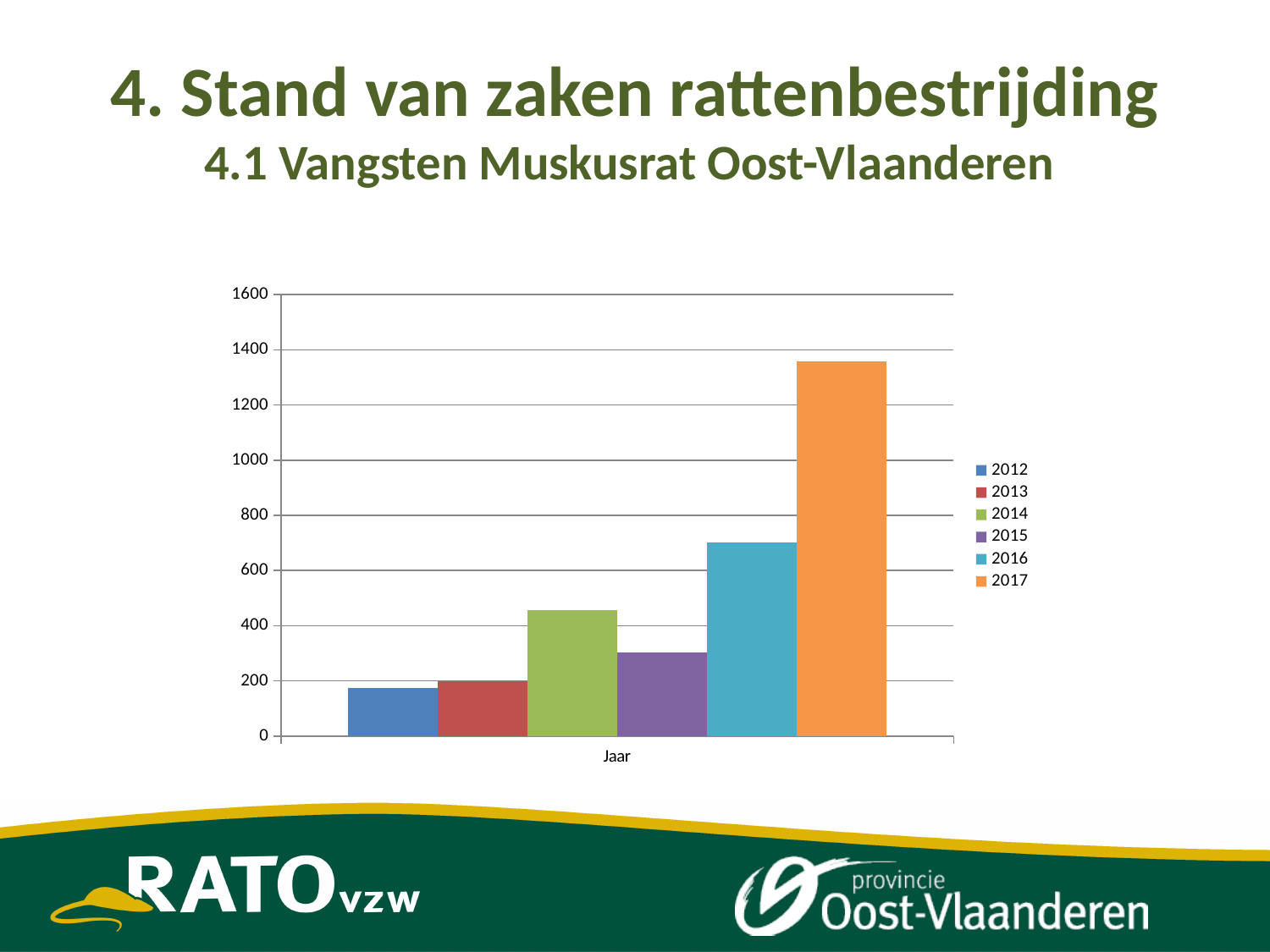

# 4. Stand van zaken rattenbestrijding 4.1 Vangsten Muskusrat Oost-Vlaanderen

### Chart

| Category |  |  |  |  |  |  |
|---|---|---|---|---|---|---|
| Jaar | 175.0 | 199.0 | 456.0 | 303.0 | 703.0 | 1357.0 |